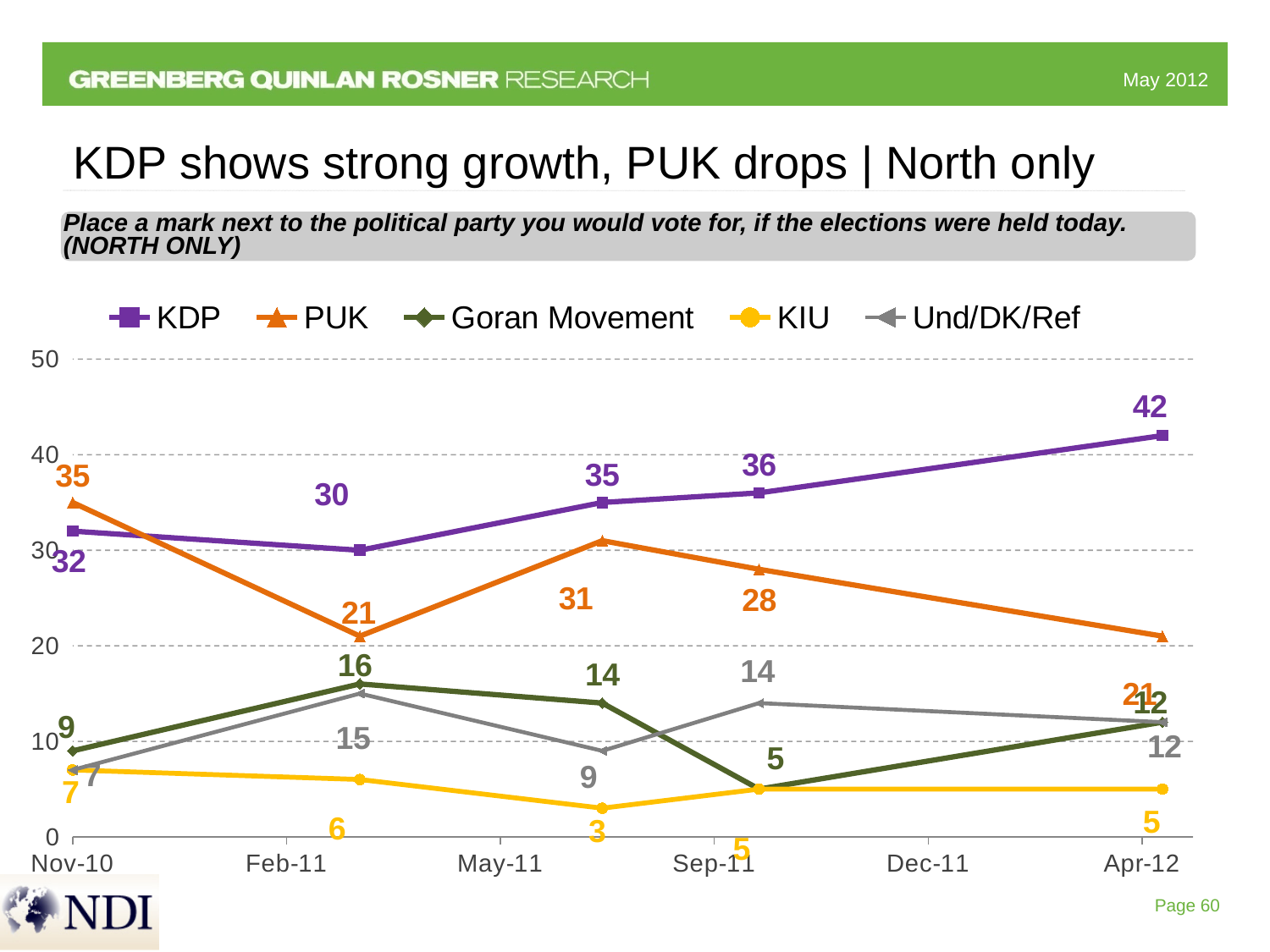

# KDP shows strong growth, PUK drops | North only
Place a mark next to the political party you would vote for, if the elections were held today. (NORTH ONLY)

### Chart

| Category | KDP | PUK | Goran Movement | KIU | Und/DK/Ref |
|---|---|---|---|---|---|
| 40484 | 32.0 | 35.0 | 9.0 | 7.0 | 7.0 |
| 40625 | 30.0 | 21.0 | 16.0 | 6.0 | 15.0 |
| 40744 | 35.0 | 31.0 | 14.0 | 3.0 | 9.0 |
| 40821 | 36.0 | 28.0 | 5.0 | 5.0 | 14.0 |
| 41019 | 42.0 | 21.0 | 12.0 | 5.0 | 12.0 |
Page 60